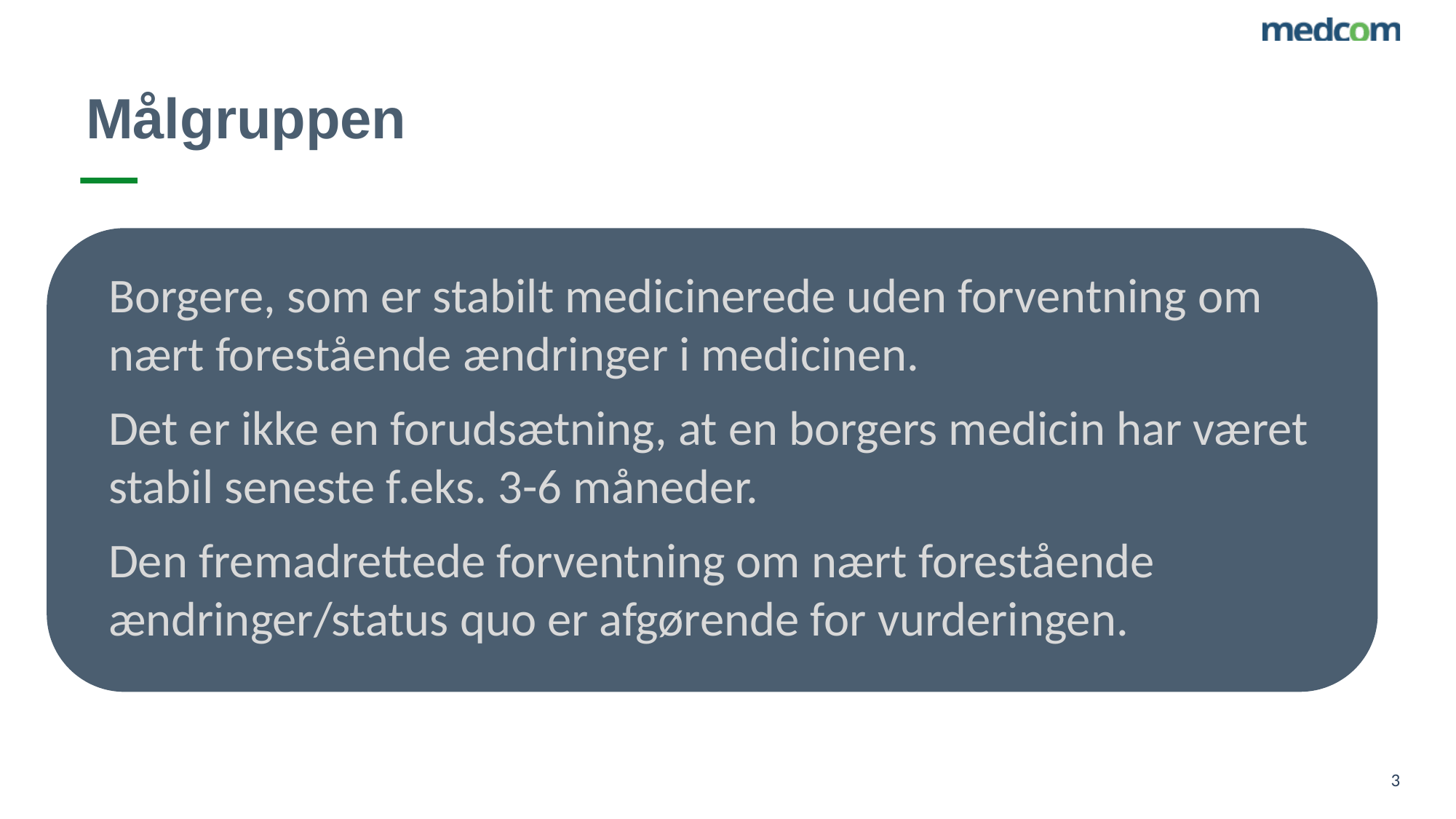

# Målgruppen

Borgere, som er stabilt medicinerede uden forventning om nært forestående ændringer i medicinen.
Det er ikke en forudsætning, at en borgers medicin har været stabil seneste f.eks. 3-6 måneder.
Den fremadrettede forventning om nært forestående ændringer/status quo er afgørende for vurderingen.

3